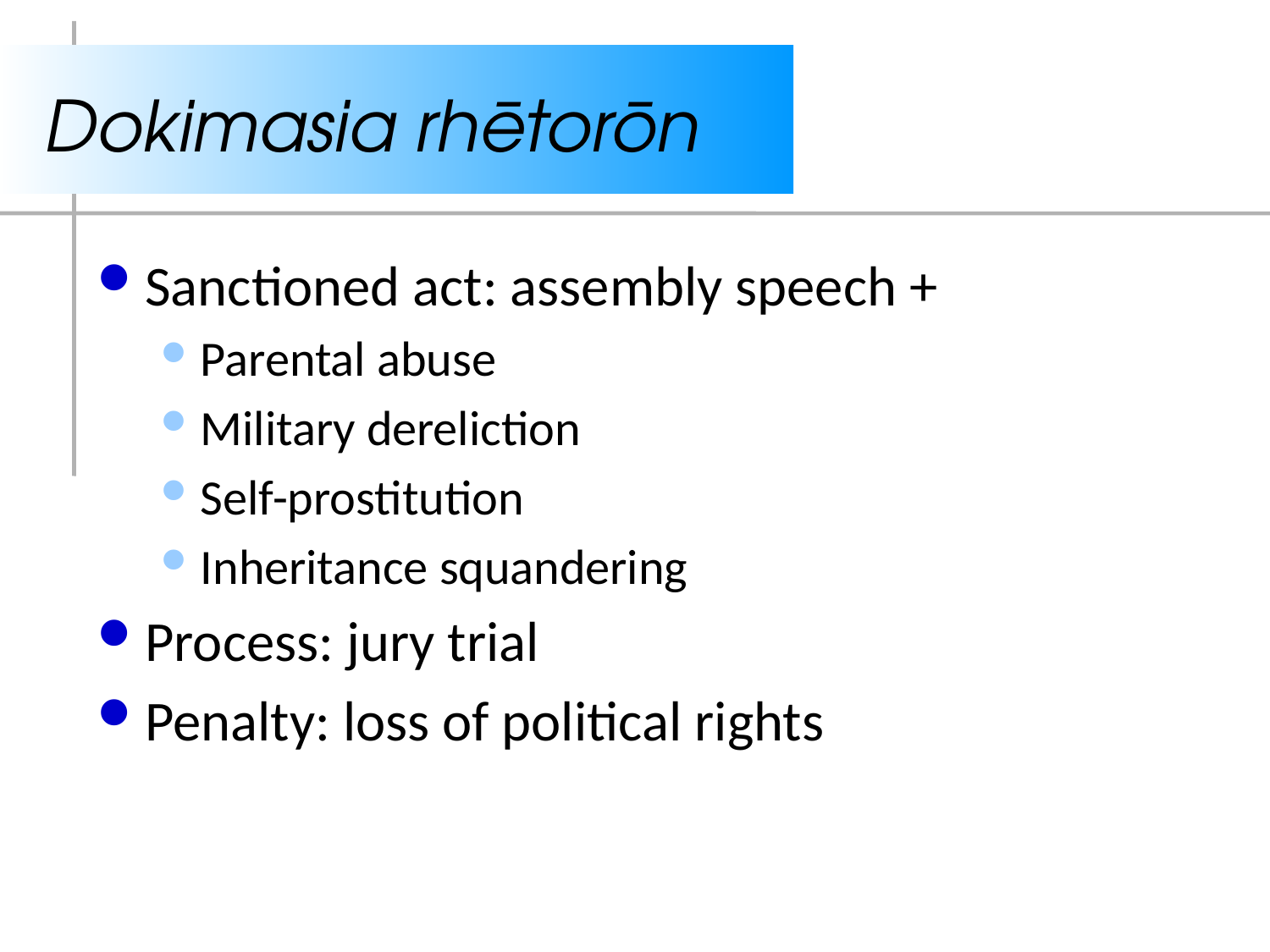

# Dokimasia rhētorōn
Sanctioned act: assembly speech +
Parental abuse
Military dereliction
Self-prostitution
Inheritance squandering
Process: jury trial
Penalty: loss of political rights